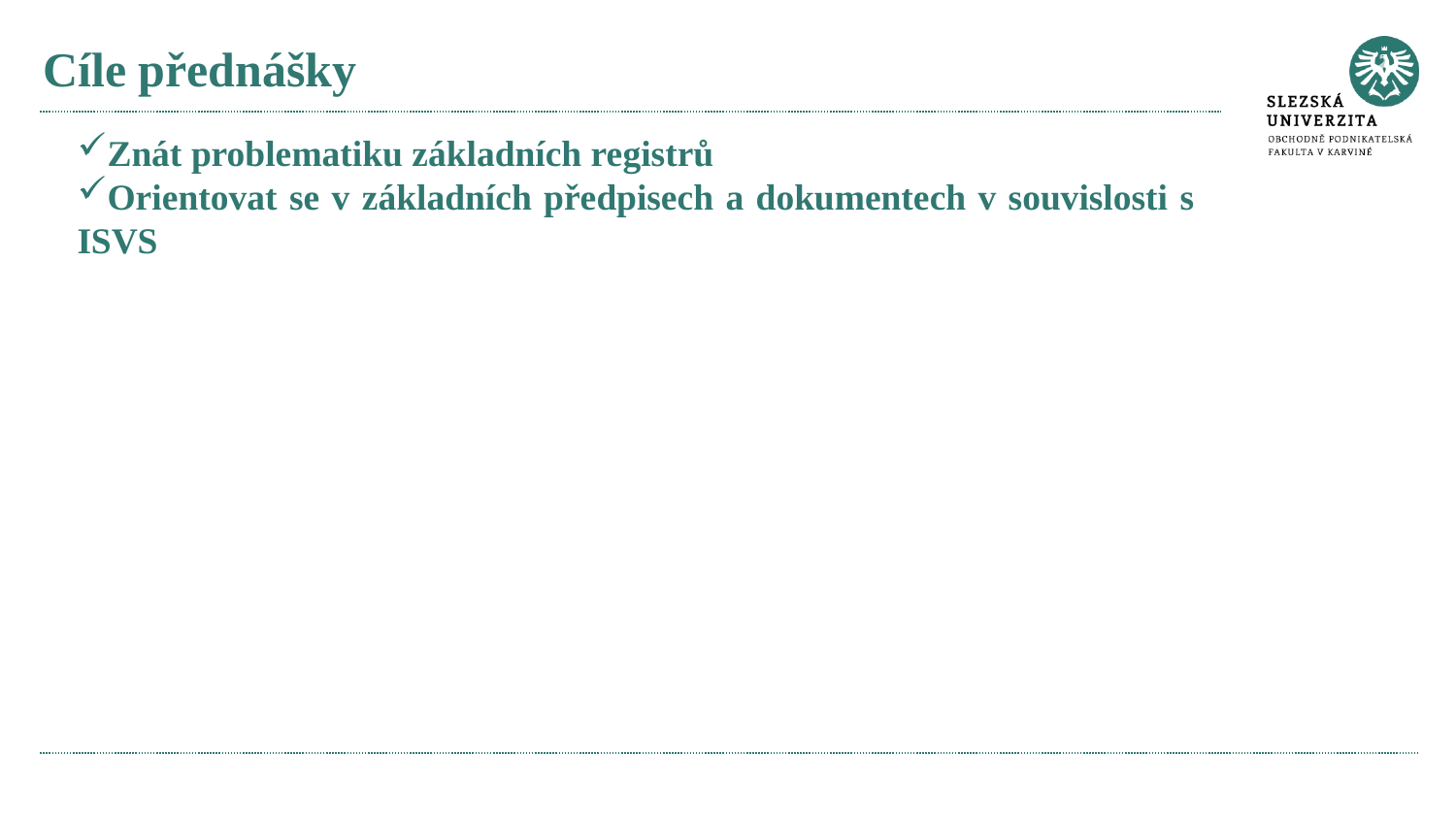

# Cíle přednášky
Znát problematiku základních registrů
Orientovat se v základních předpisech a dokumentech v souvislosti s ISVS